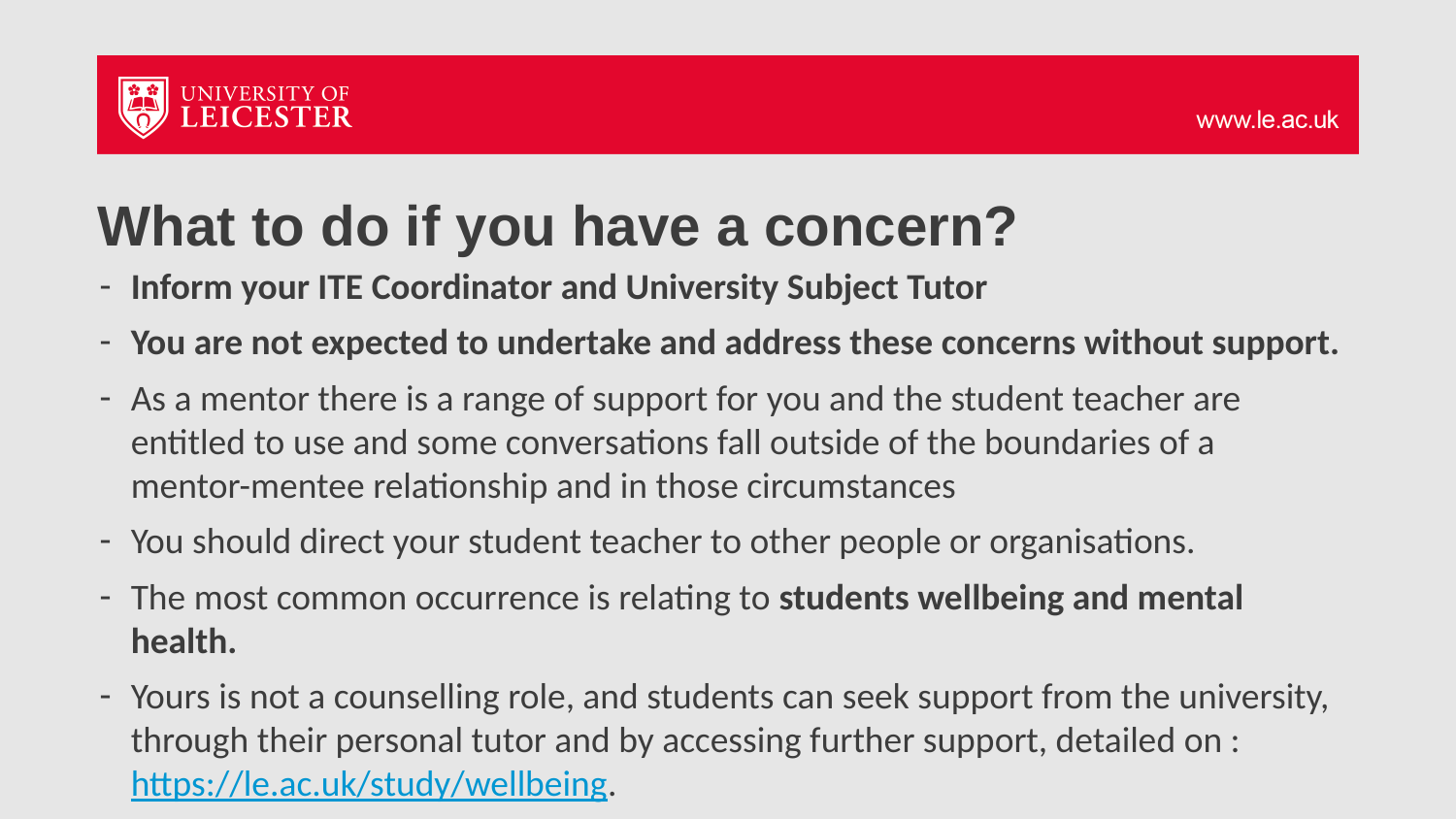

# What to do if you have a concern?
Inform your ITE Coordinator and University Subject Tutor
You are not expected to undertake and address these concerns without support.
As a mentor there is a range of support for you and the student teacher are entitled to use and some conversations fall outside of the boundaries of a mentor-mentee relationship and in those circumstances
You should direct your student teacher to other people or organisations.
The most common occurrence is relating to students wellbeing and mental health.
Yours is not a counselling role, and students can seek support from the university, through their personal tutor and by accessing further support, detailed on : https://le.ac.uk/study/wellbeing.